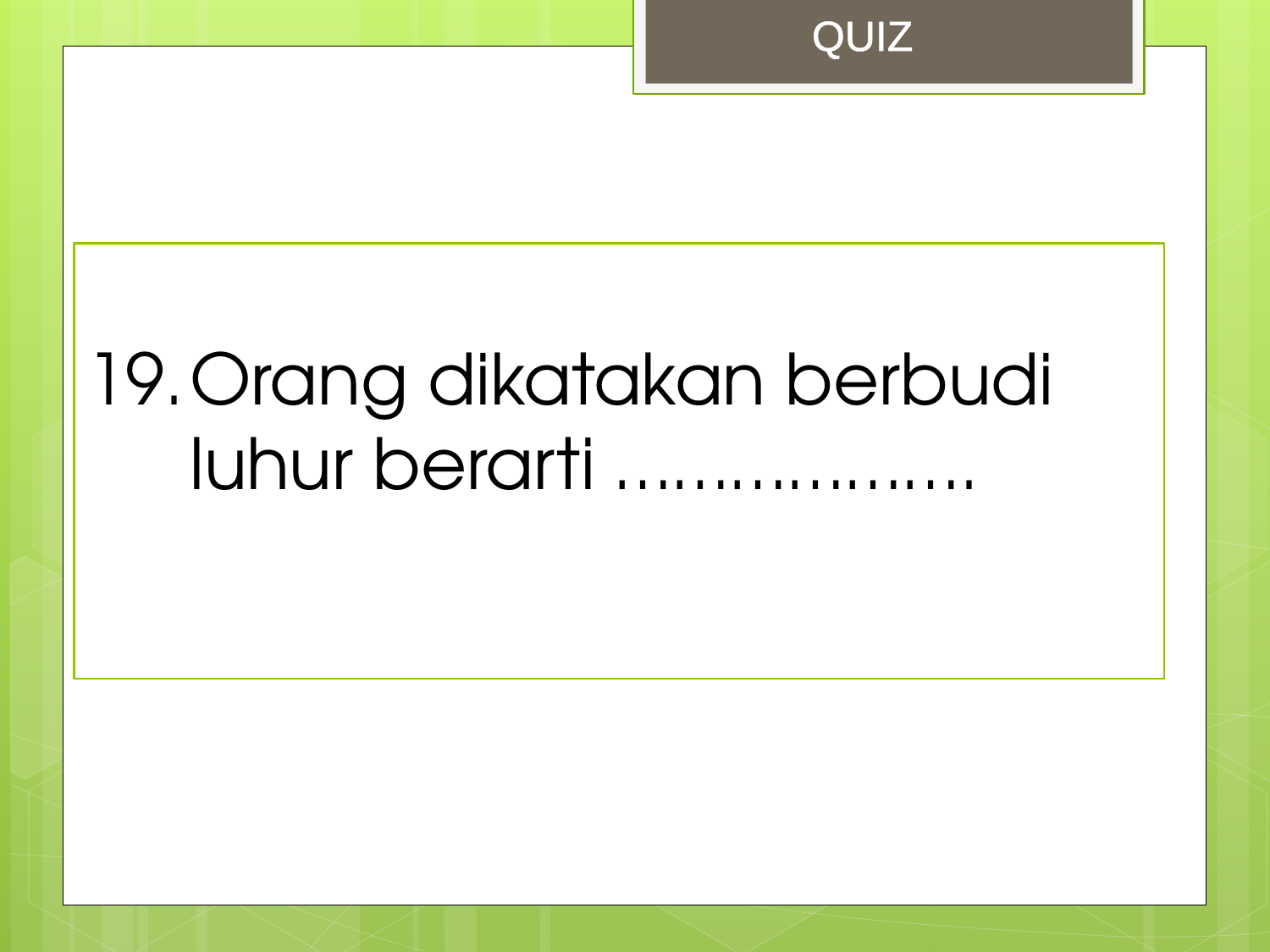

QUIZ

Orang dikatakan berbudi luhur berarti ……………….